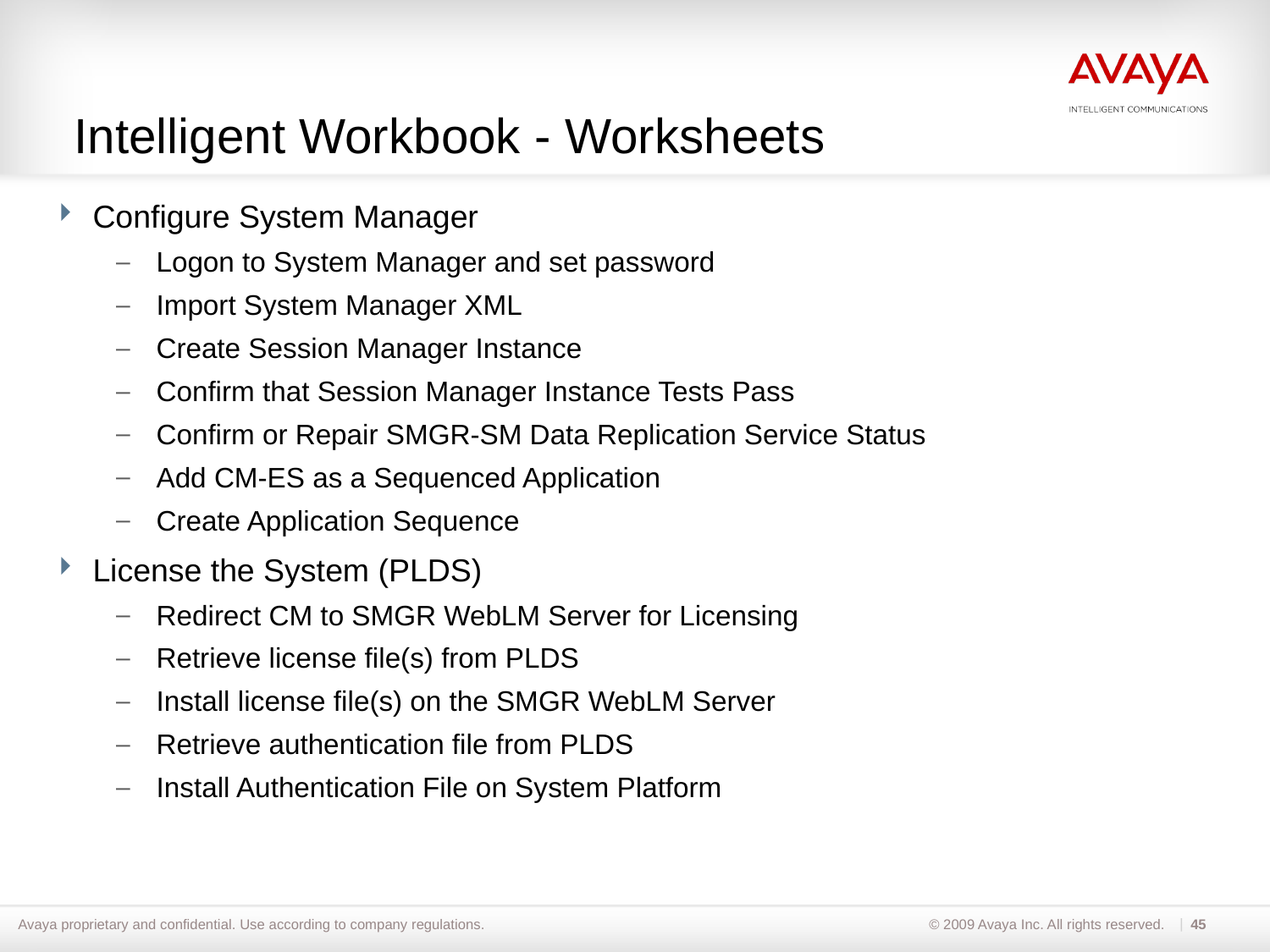

Intelligent Workbook - Worksheets
Configure System Manager
Logon to System Manager and set password
Import System Manager XML
Create Session Manager Instance
Confirm that Session Manager Instance Tests Pass
Confirm or Repair SMGR-SM Data Replication Service Status
Add CM-ES as a Sequenced Application
Create Application Sequence
License the System (PLDS)
Redirect CM to SMGR WebLM Server for Licensing
Retrieve license file(s) from PLDS
Install license file(s) on the SMGR WebLM Server
Retrieve authentication file from PLDS
Install Authentication File on System Platform
45